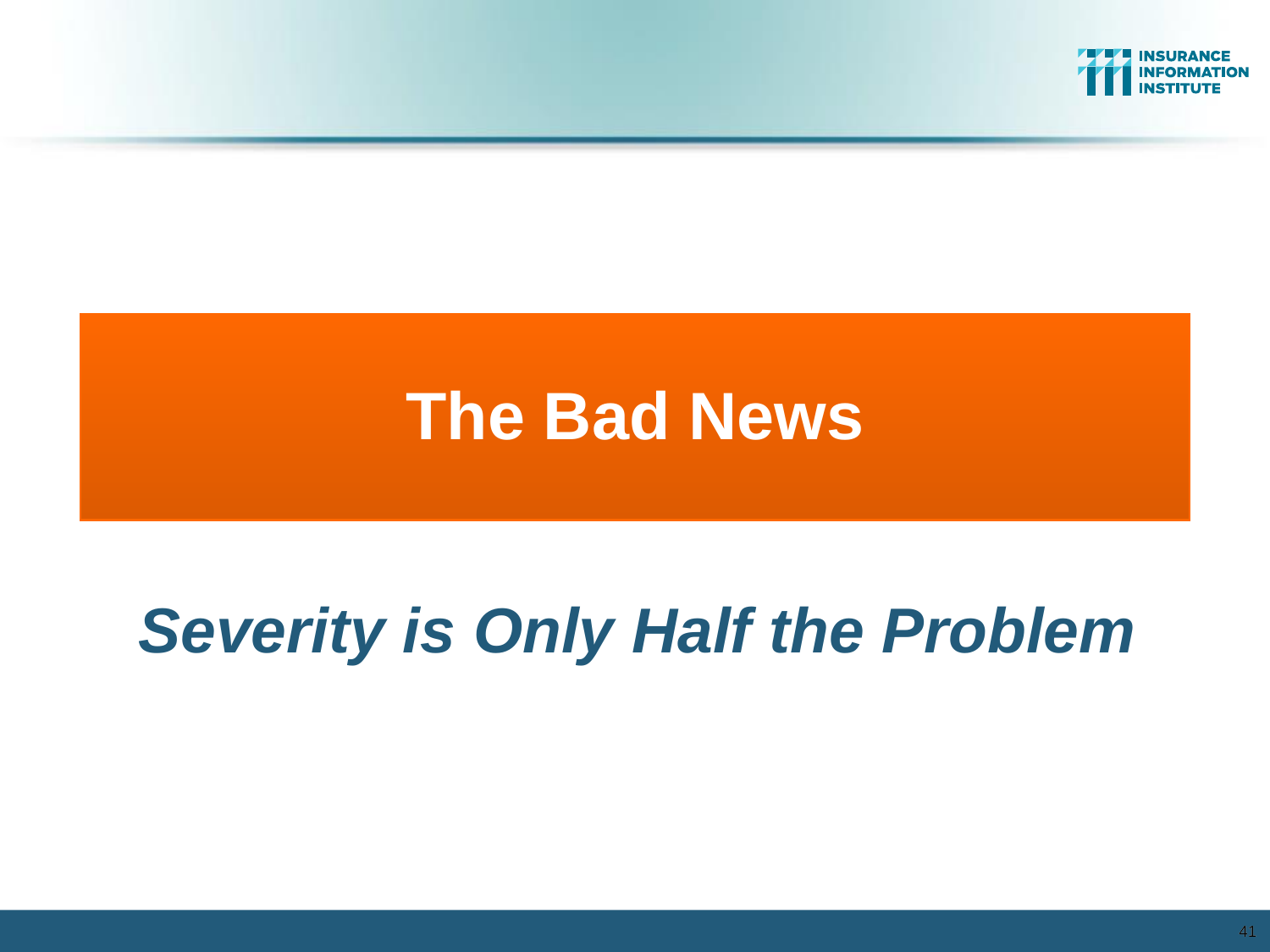

The Bad News
Severity is Only Half the Problem

41
41